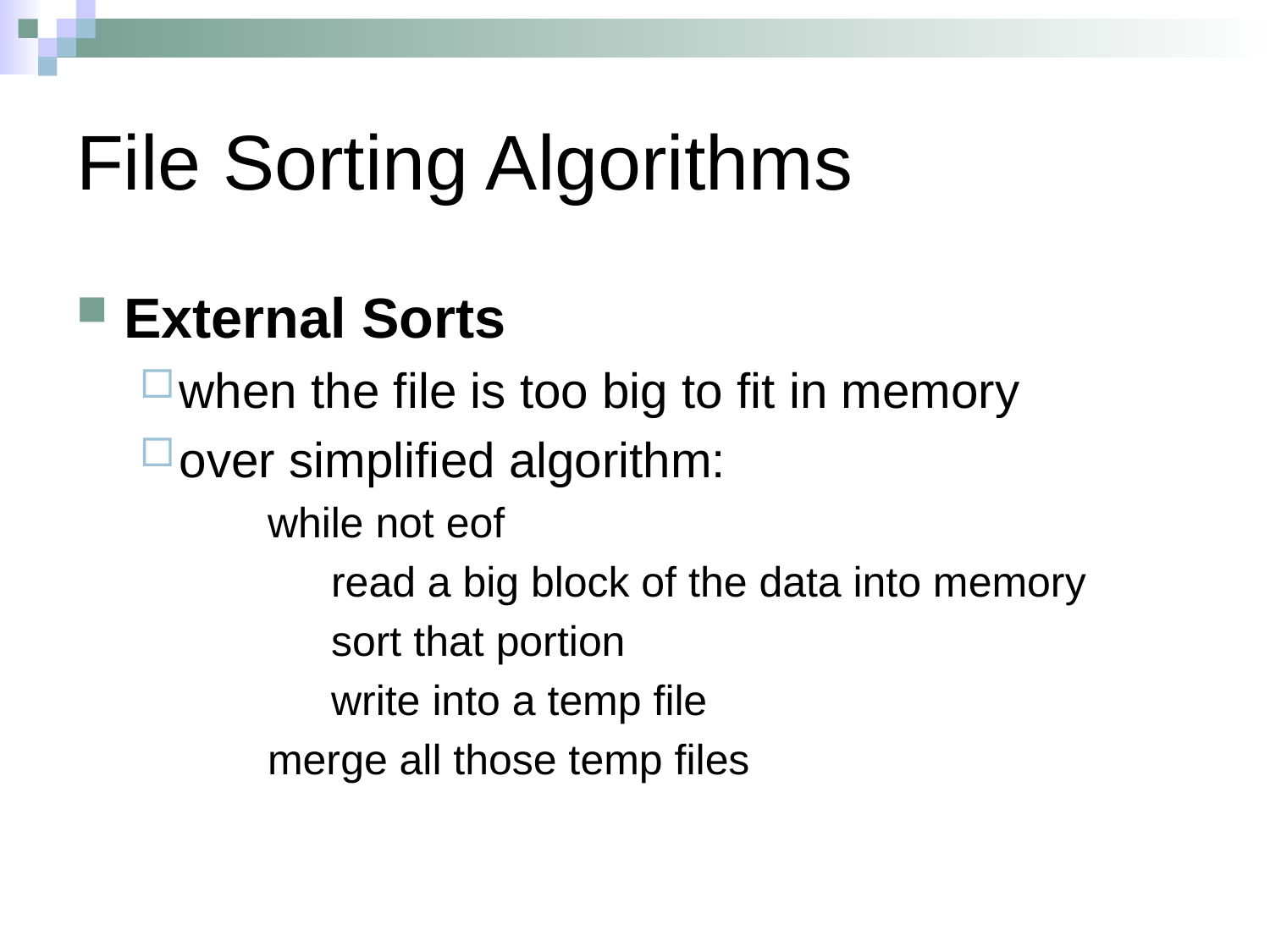

# File Sorting Algorithms
External Sorts
when the file is too big to fit in memory
over simplified algorithm:
while not eof
	read a big block of the data into memory
	sort that portion
	write into a temp file
merge all those temp files